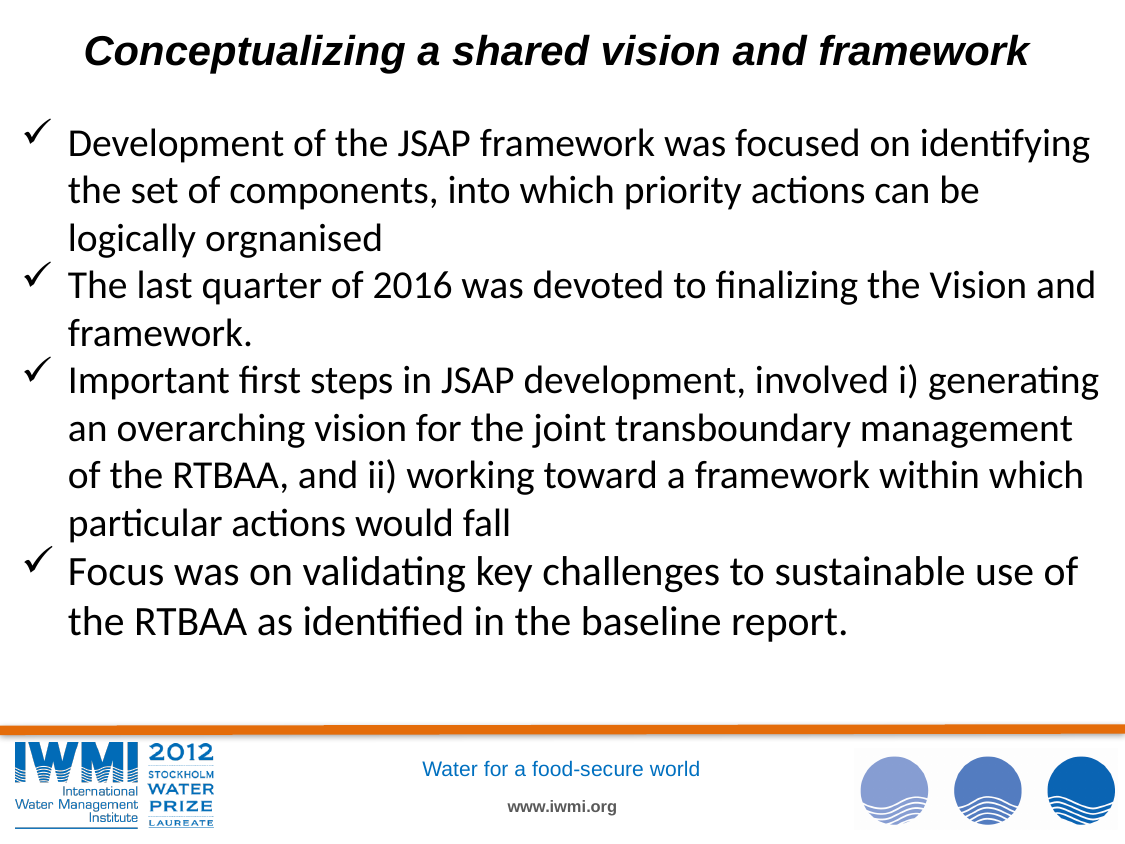

# Conceptualizing a shared vision and framework
Development of the JSAP framework was focused on identifying the set of components, into which priority actions can be logically orgnanised
The last quarter of 2016 was devoted to finalizing the Vision and framework.
Important first steps in JSAP development, involved i) generating an overarching vision for the joint transboundary management of the RTBAA, and ii) working toward a framework within which particular actions would fall
Focus was on validating key challenges to sustainable use of the RTBAA as identified in the baseline report.